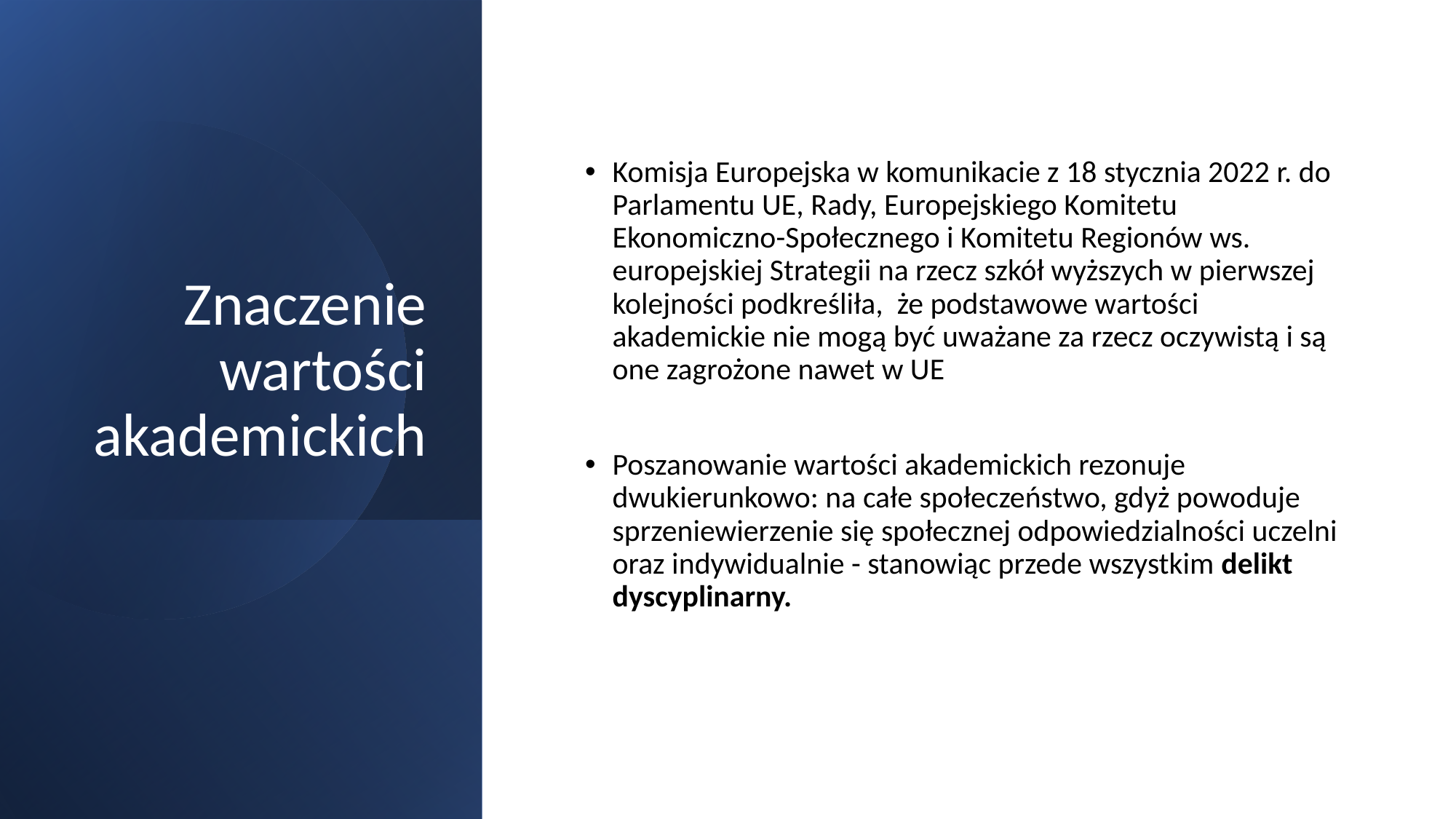

# Znaczenie wartości akademickich
Komisja Europejska w komunikacie z 18 stycznia 2022 r. do Parlamentu UE, Rady, Europejskiego Komitetu Ekonomiczno-Społecznego i Komitetu Regionów ws. europejskiej Strategii na rzecz szkół wyższych w pierwszej kolejności podkreśliła,  że podstawowe wartości akademickie nie mogą być uważane za rzecz oczywistą i są one zagrożone nawet w UE

Poszanowanie wartości akademickich rezonuje dwukierunkowo: na całe społeczeństwo, gdyż powoduje sprzeniewierzenie się społecznej odpowiedzialności uczelni oraz indywidualnie - stanowiąc przede wszystkim delikt dyscyplinarny.